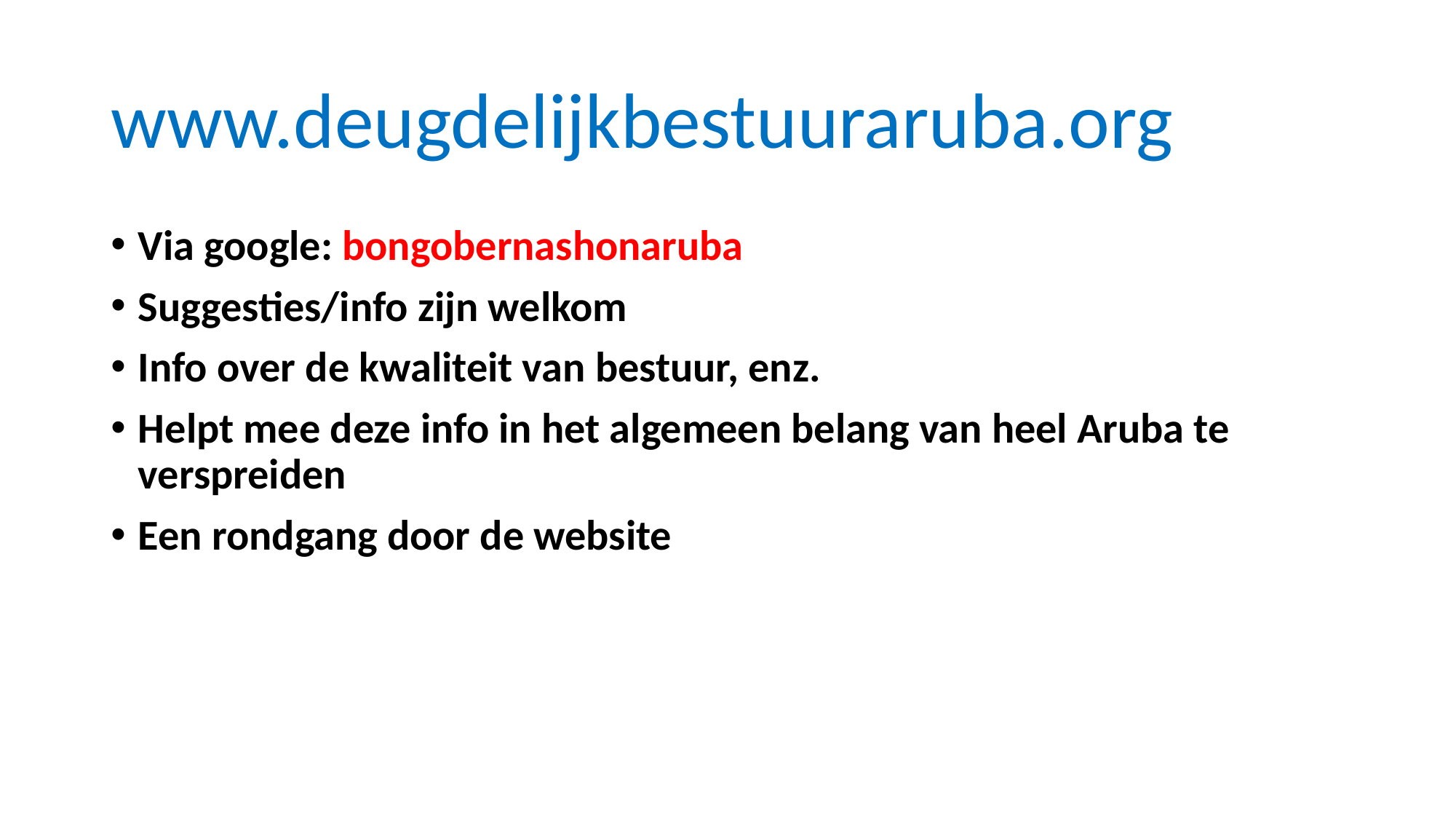

# www.deugdelijkbestuuraruba.org
Via google: bongobernashonaruba
Suggesties/info zijn welkom
Info over de kwaliteit van bestuur, enz.
Helpt mee deze info in het algemeen belang van heel Aruba te verspreiden
Een rondgang door de website